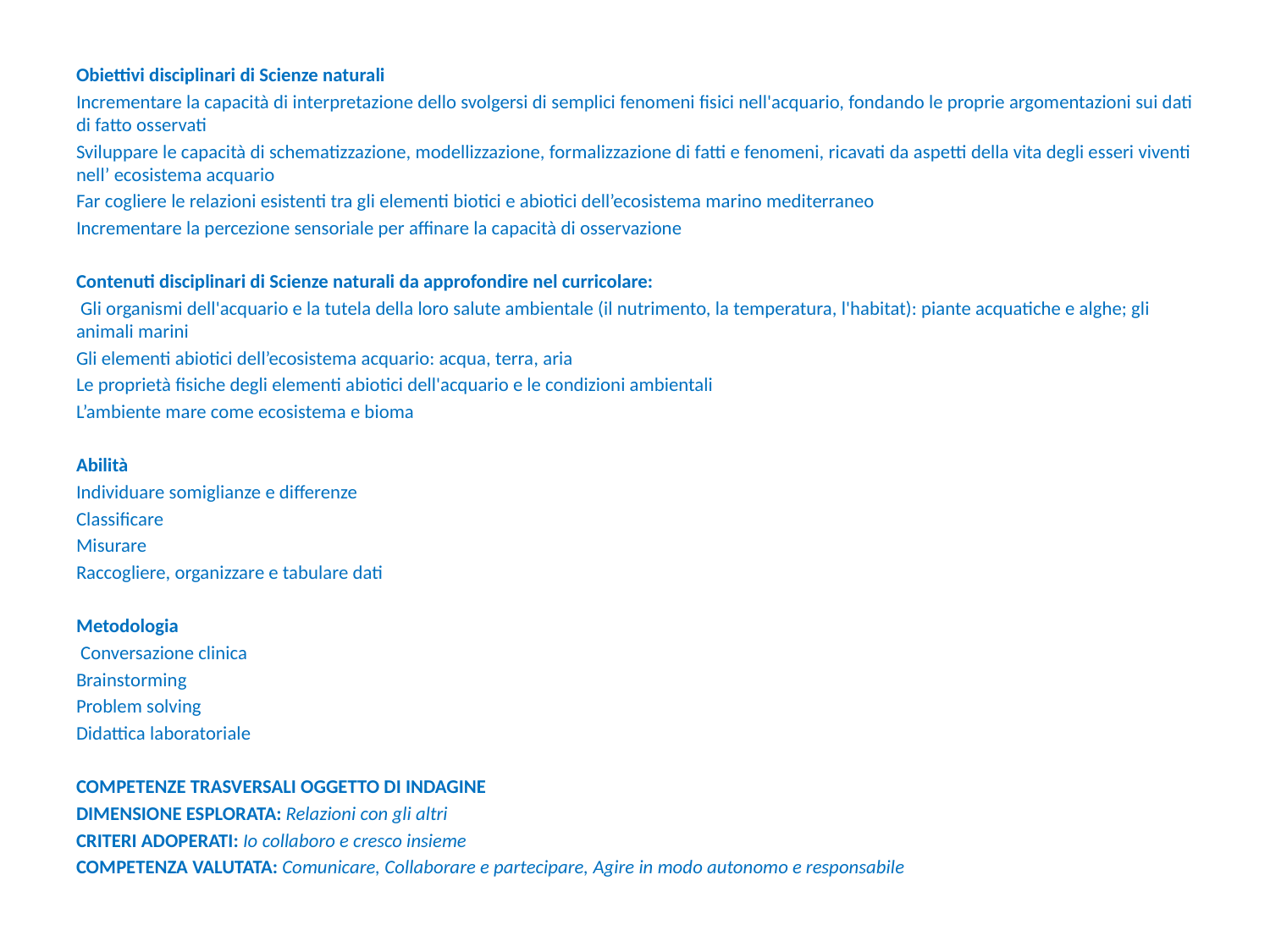

Obiettivi disciplinari di Scienze naturali
Incrementare la capacità di interpretazione dello svolgersi di semplici fenomeni fisici nell'acquario, fondando le proprie argomentazioni sui dati di fatto osservati
Sviluppare le capacità di schematizzazione, modellizzazione, formalizzazione di fatti e fenomeni, ricavati da aspetti della vita degli esseri viventi nell’ ecosistema acquario
Far cogliere le relazioni esistenti tra gli elementi biotici e abiotici dell’ecosistema marino mediterraneo
Incrementare la percezione sensoriale per affinare la capacità di osservazione

Contenuti disciplinari di Scienze naturali da approfondire nel curricolare:
 Gli organismi dell'acquario e la tutela della loro salute ambientale (il nutrimento, la temperatura, l'habitat): piante acquatiche e alghe; gli animali marini
Gli elementi abiotici dell’ecosistema acquario: acqua, terra, aria
Le proprietà fisiche degli elementi abiotici dell'acquario e le condizioni ambientali
L’ambiente mare come ecosistema e bioma

Abilità
Individuare somiglianze e differenze
Classificare
Misurare
Raccogliere, organizzare e tabulare dati

Metodologia
 Conversazione clinica
Brainstorming
Problem solving
Didattica laboratoriale

COMPETENZE TRASVERSALI OGGETTO DI INDAGINE
DIMENSIONE ESPLORATA: Relazioni con gli altri
CRITERI ADOPERATI: Io collaboro e cresco insieme
COMPETENZA VALUTATA: Comunicare, Collaborare e partecipare, Agire in modo autonomo e responsabile